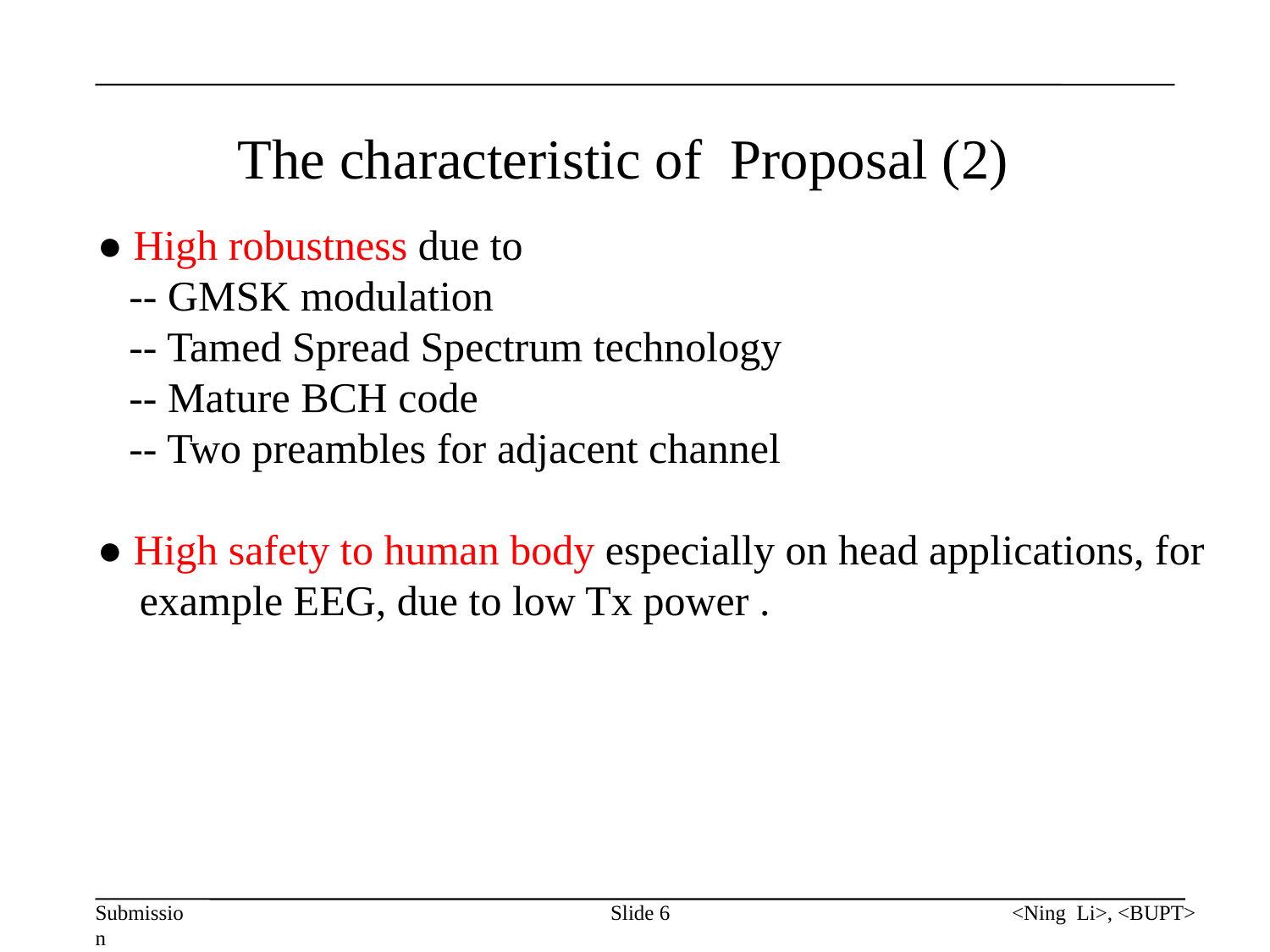

The characteristic of  Proposal (2)
● High robustness due to
   -- GMSK modulation
   -- Tamed Spread Spectrum technology
   -- Mature BCH code
   -- Two preambles for adjacent channel

● High safety to human body especially on head applications, for
    example EEG, due to low Tx power .
Slide 6
<Ning  Li>, <BUPT>